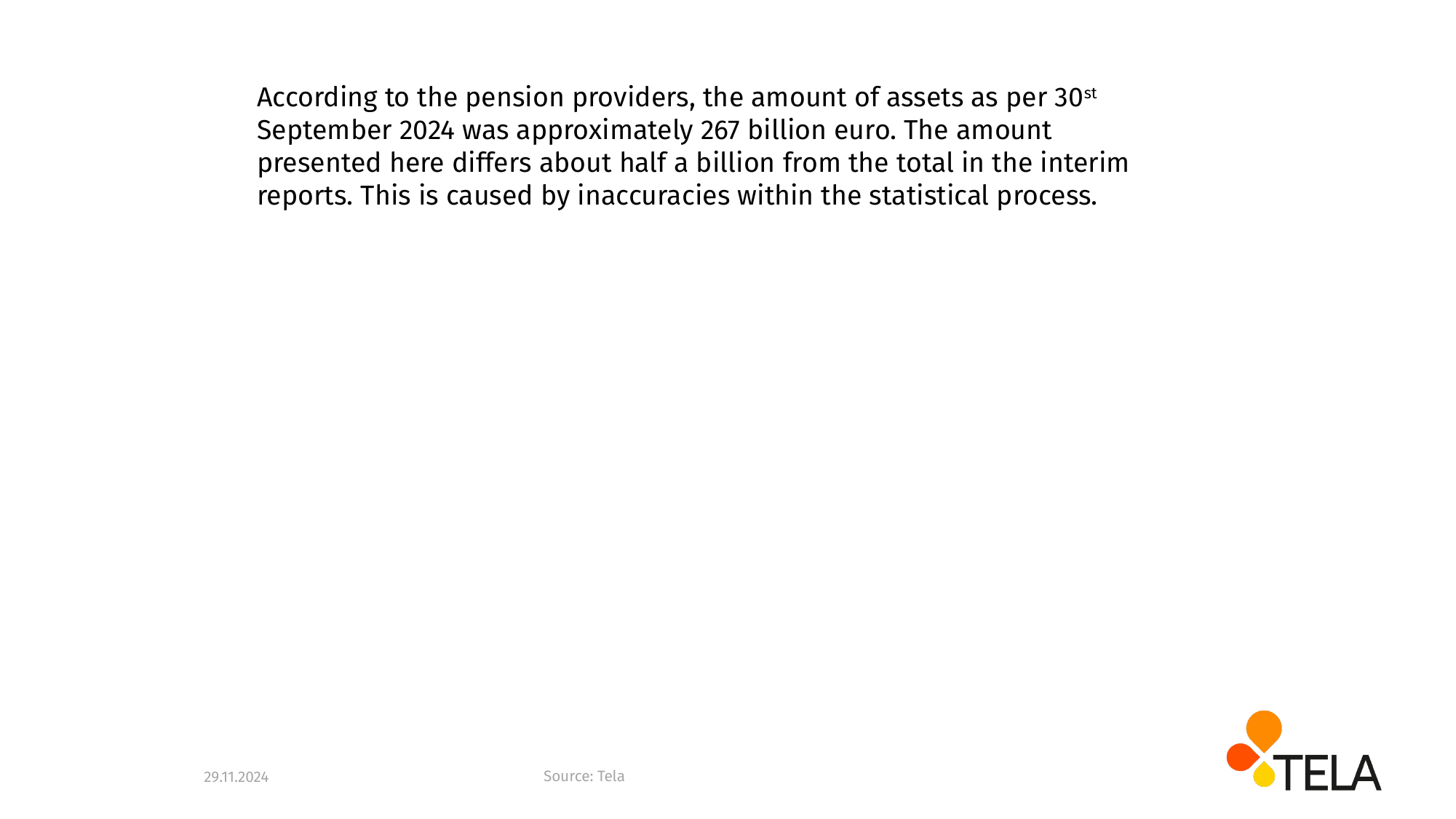

According to the pension providers, the amount of assets as per 30st September 2024 was approximately 267 billion euro. The amount presented here differs about half a billion from the total in the interim reports. This is caused by inaccuracies within the statistical process.
Source: Tela
29.11.2024